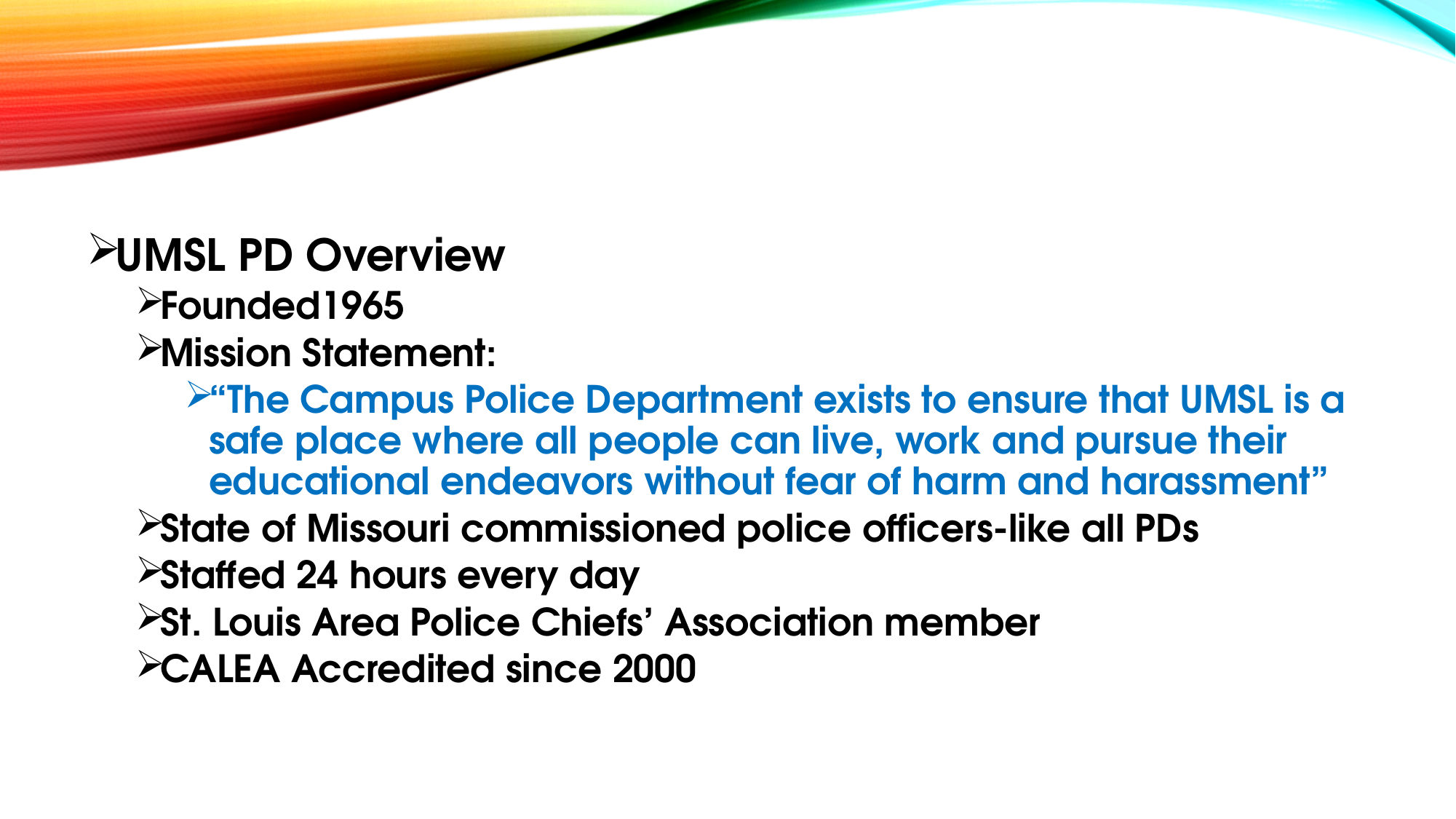

UMSL PD Overview
Founded1965
Mission Statement:
“The Campus Police Department exists to ensure that UMSL is a safe place where all people can live, work and pursue their educational endeavors without fear of harm and harassment”
State of Missouri commissioned police officers-like all PDs
Staffed 24 hours every day
St. Louis Area Police Chiefs’ Association member
CALEA Accredited since 2000